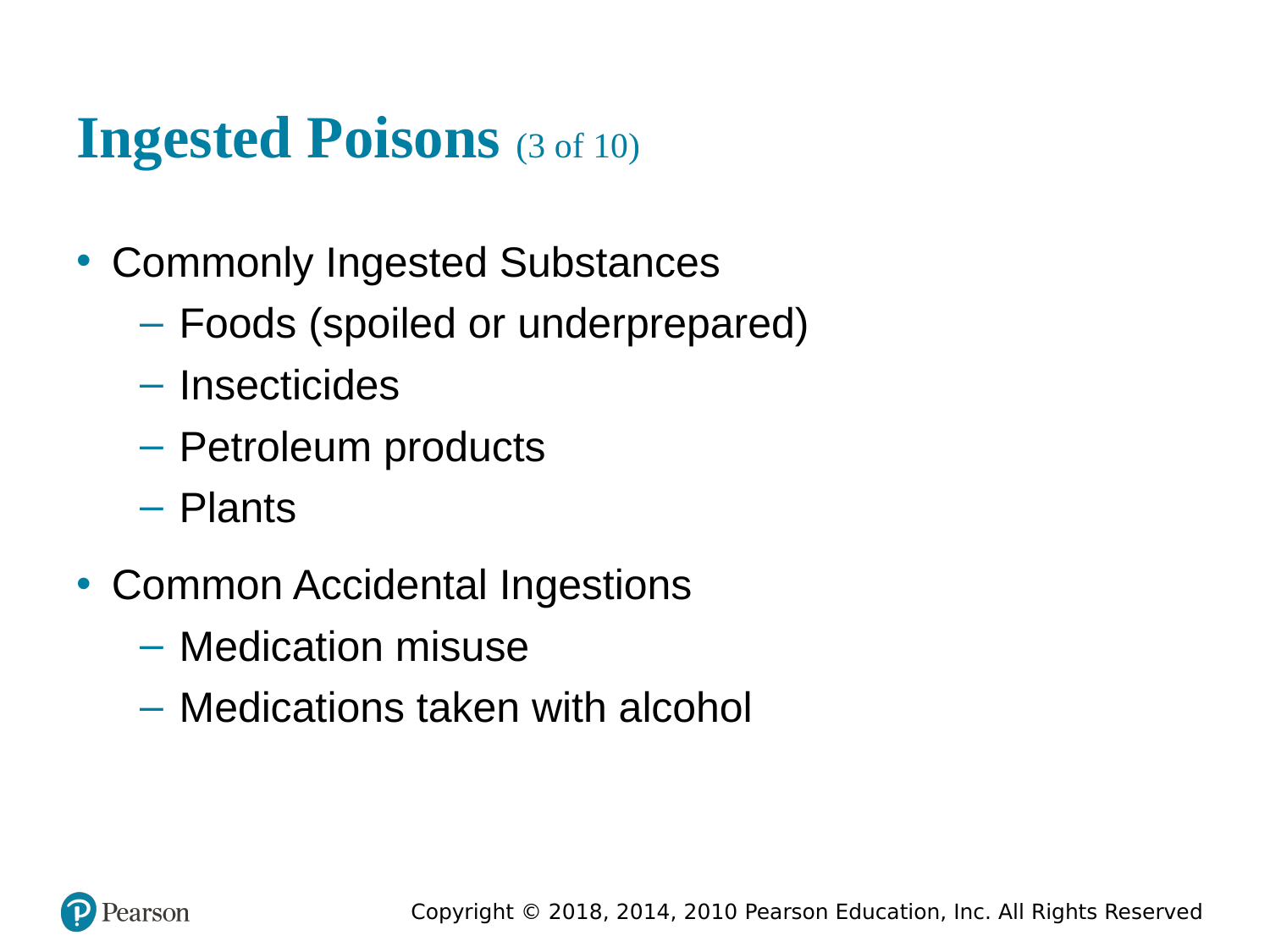

# Ingested Poisons (3 of 10)
Commonly Ingested Substances
Foods (spoiled or underprepared)
Insecticides
Petroleum products
Plants
Common Accidental Ingestions
Medication misuse
Medications taken with alcohol